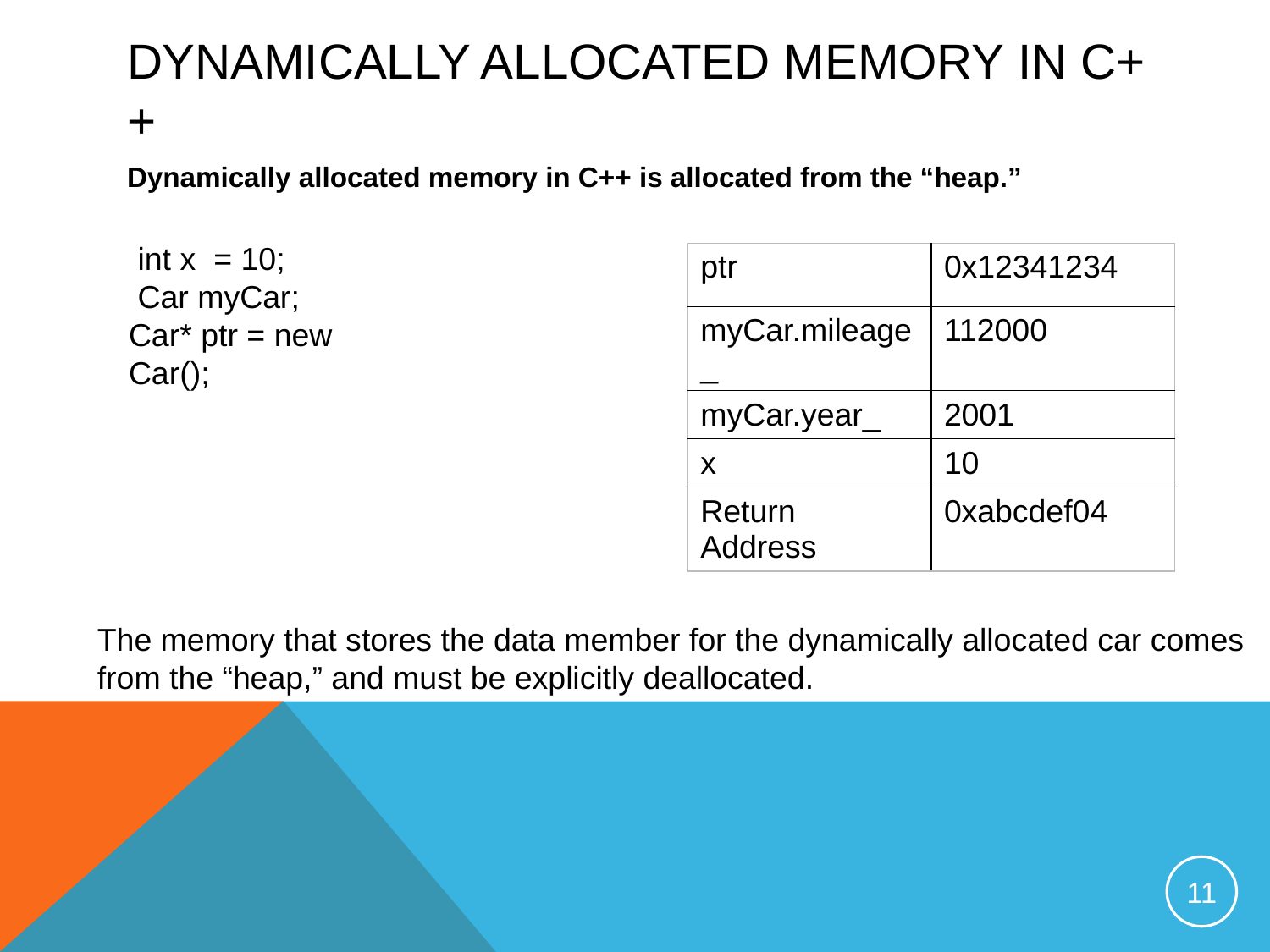

# Dynamically Allocated Memory in C++
Dynamically allocated memory in C++ is allocated from the “heap.”
 int x  = 10;
 Car myCar;
Car* ptr = new Car();
| ptr | 0x12341234 |
| --- | --- |
| myCar.mileage\_ | 112000 |
| myCar.year\_ | 2001 |
| x | 10 |
| Return Address | 0xabcdef04 |
The memory that stores the data member for the dynamically allocated car comes
from the “heap,” and must be explicitly deallocated.
11